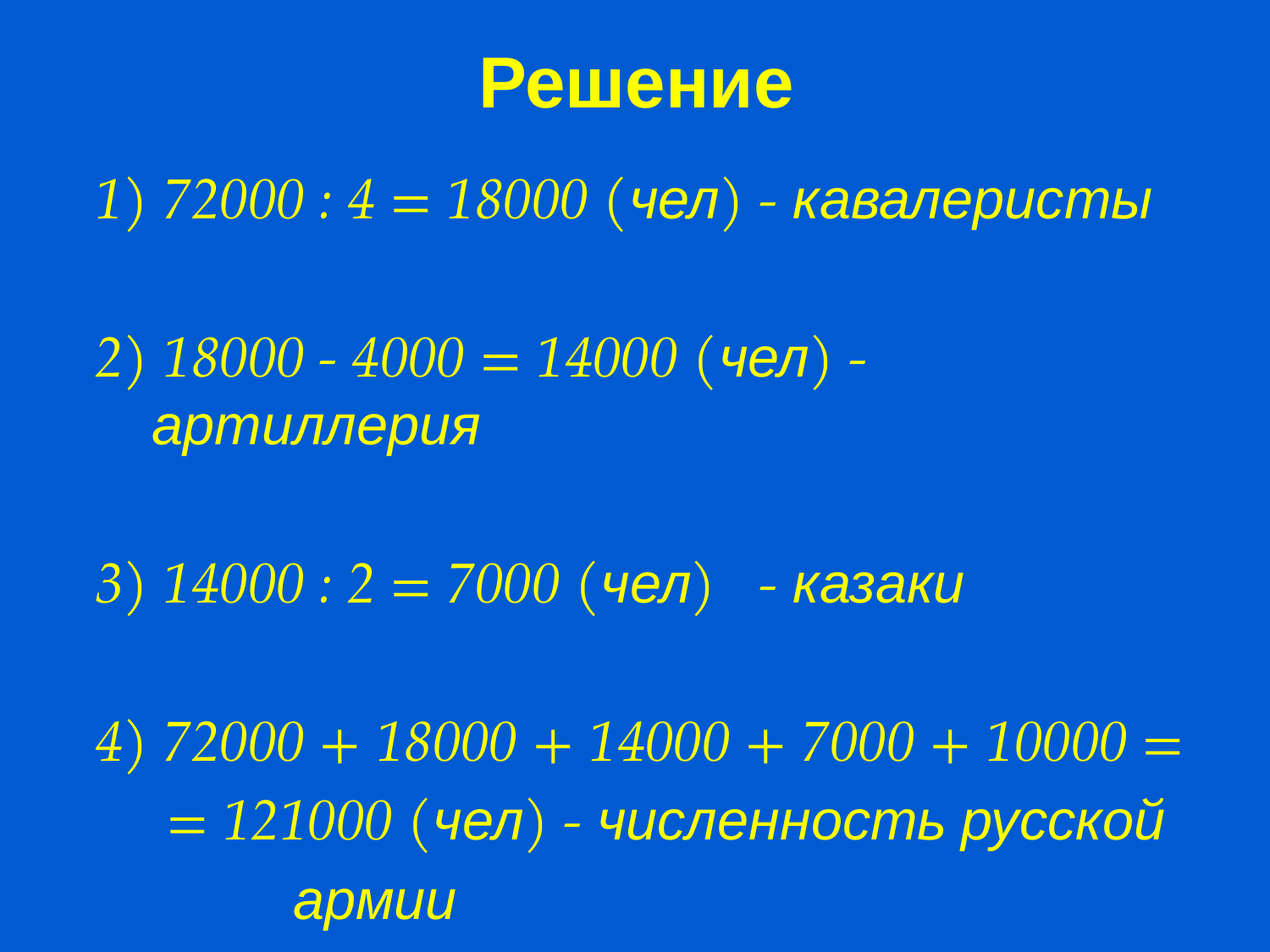

# Решение
1) 72000 : 4 = 18000 (чел) - кавалеристы

2) 18000 - 4000 = 14000 (чел) - артиллерия

3) 14000 : 2 = 7000 (чел)   - казаки

4) 72000 + 18000 + 14000 + 7000 + 10000 =
     = 121000 (чел) - численность русской
              армии